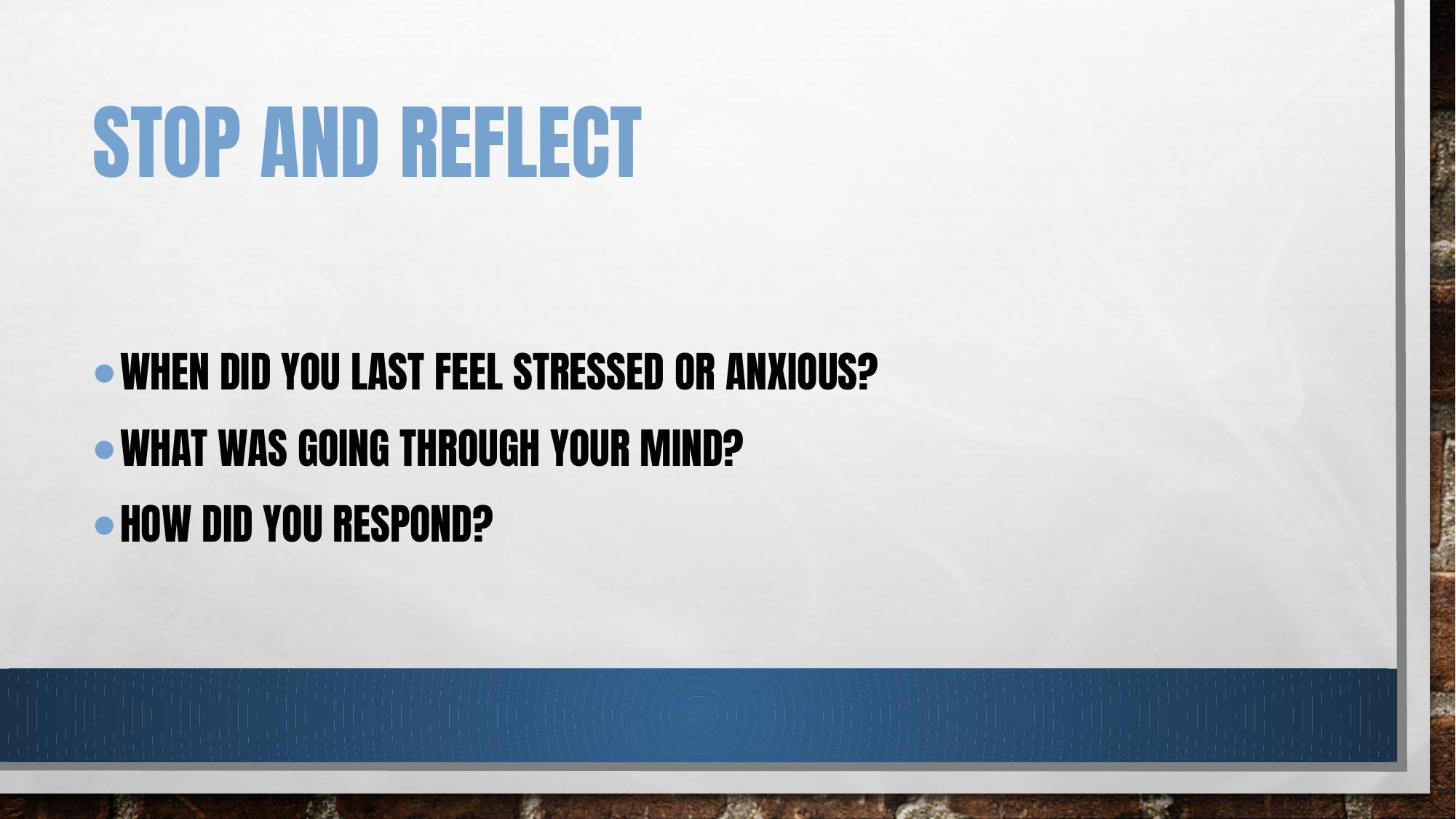

# Stop and Reflect
When did you last feel stressed or anxious?
What was going through your mind?
How did you respond?